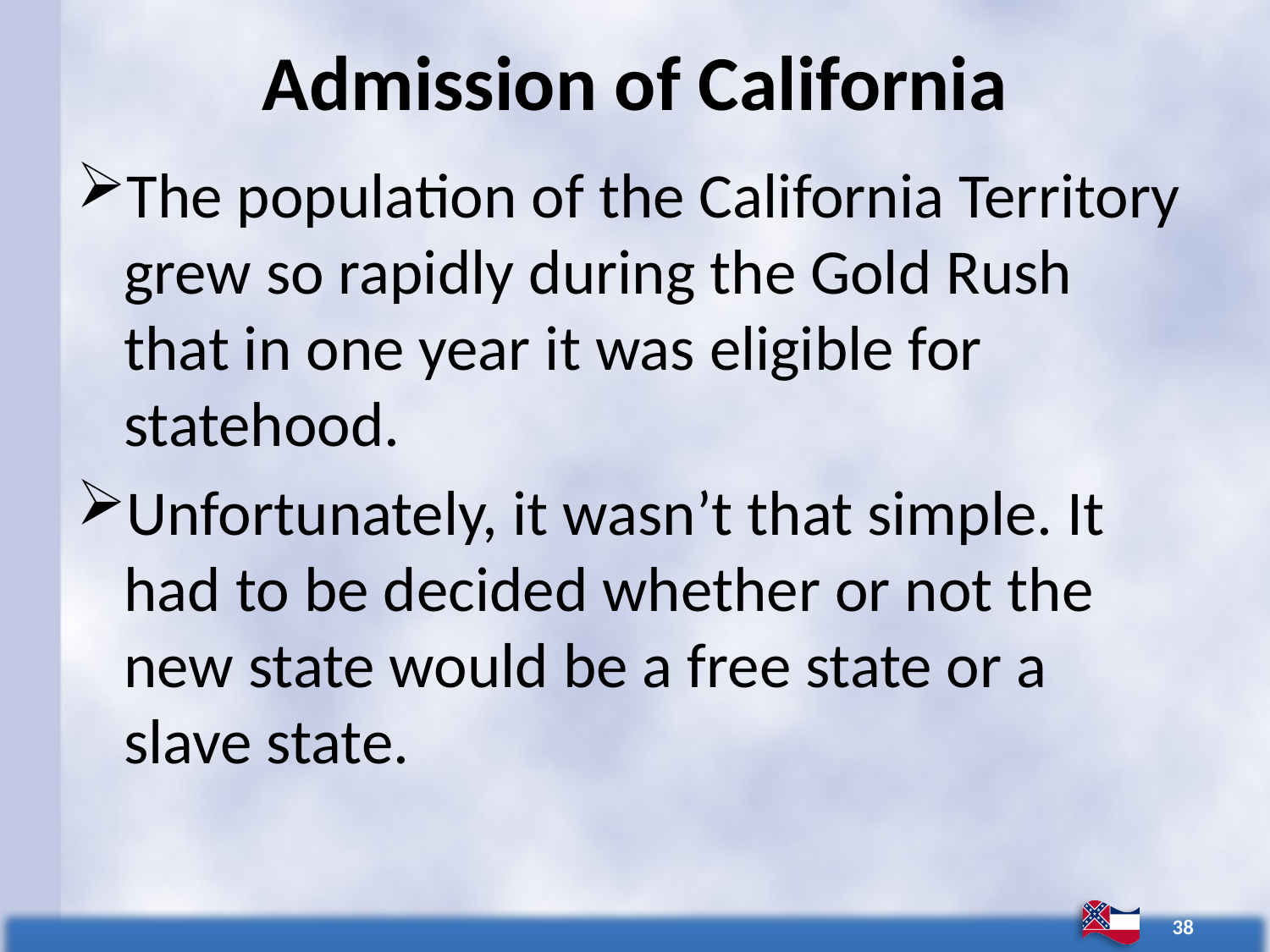

# Admission of California
The population of the California Territory grew so rapidly during the Gold Rush that in one year it was eligible for statehood.
Unfortunately, it wasn’t that simple. It had to be decided whether or not the new state would be a free state or a slave state.